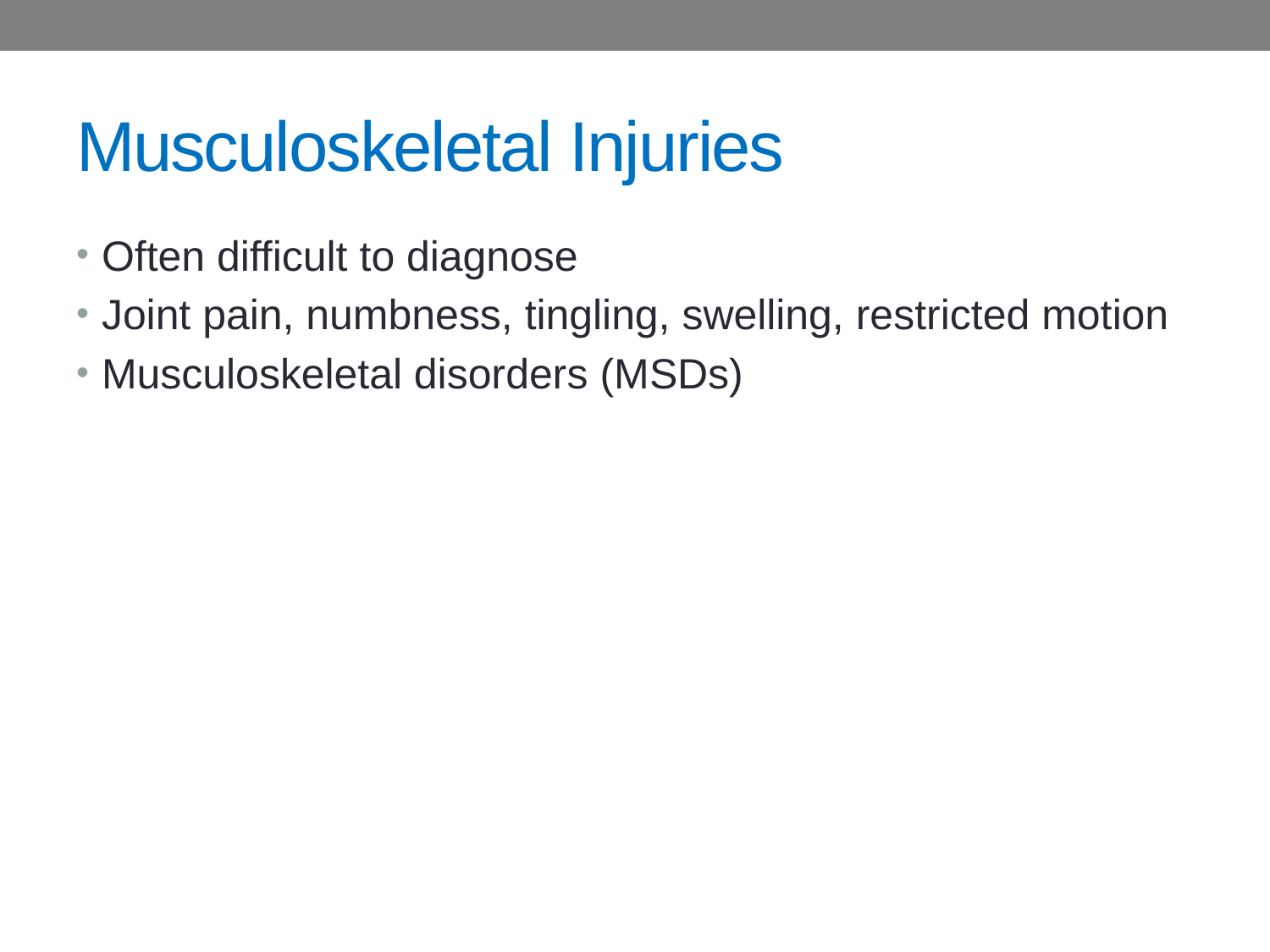

# Musculoskeletal Injuries
Often difficult to diagnose
Joint pain, numbness, tingling, swelling, restricted motion
Musculoskeletal disorders (MSDs)